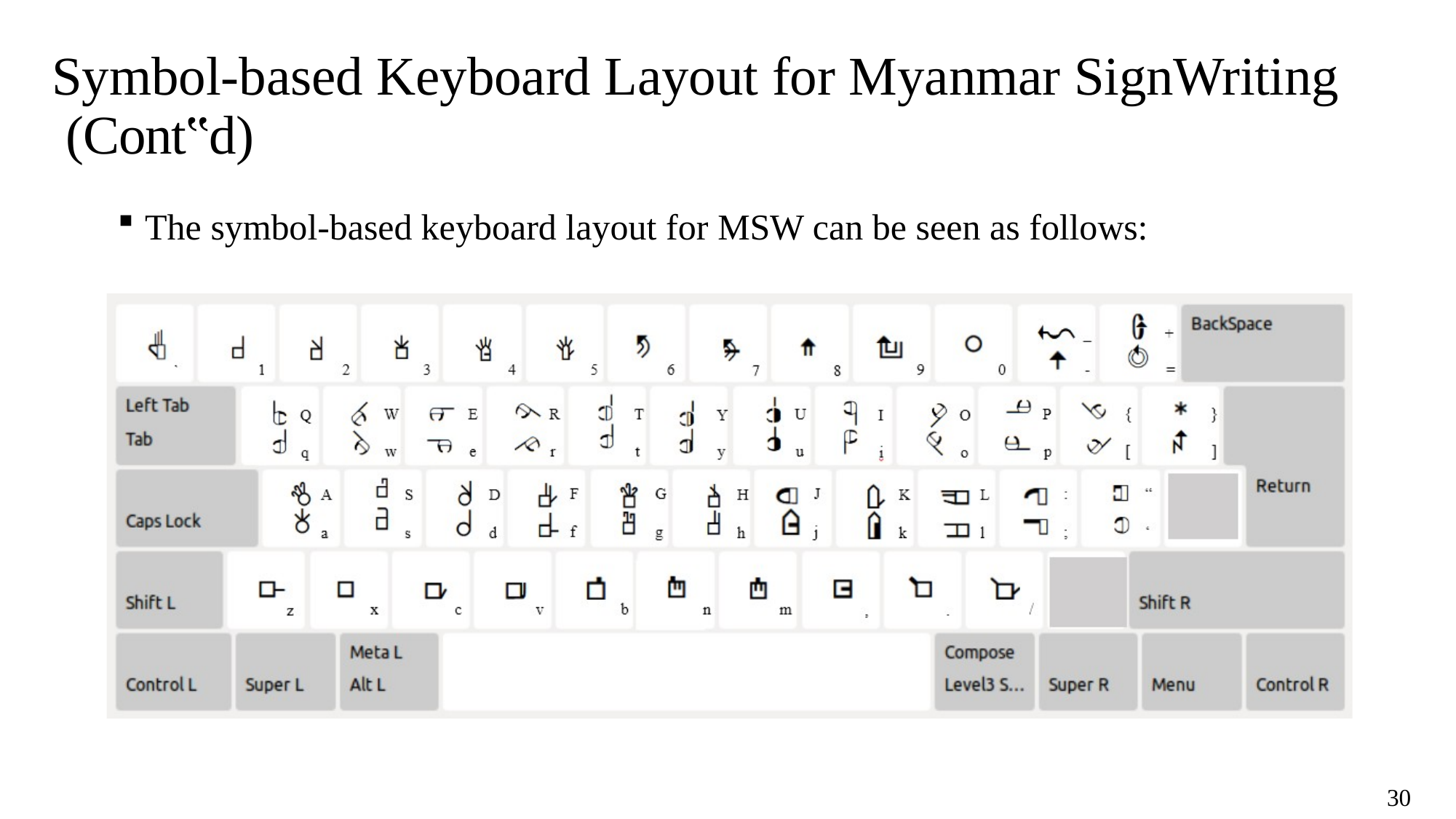

# Symbol-based Keyboard Layout for Myanmar SignWriting  (Cont‟d)
The symbol-based keyboard layout for MSW can be seen as follows:

30